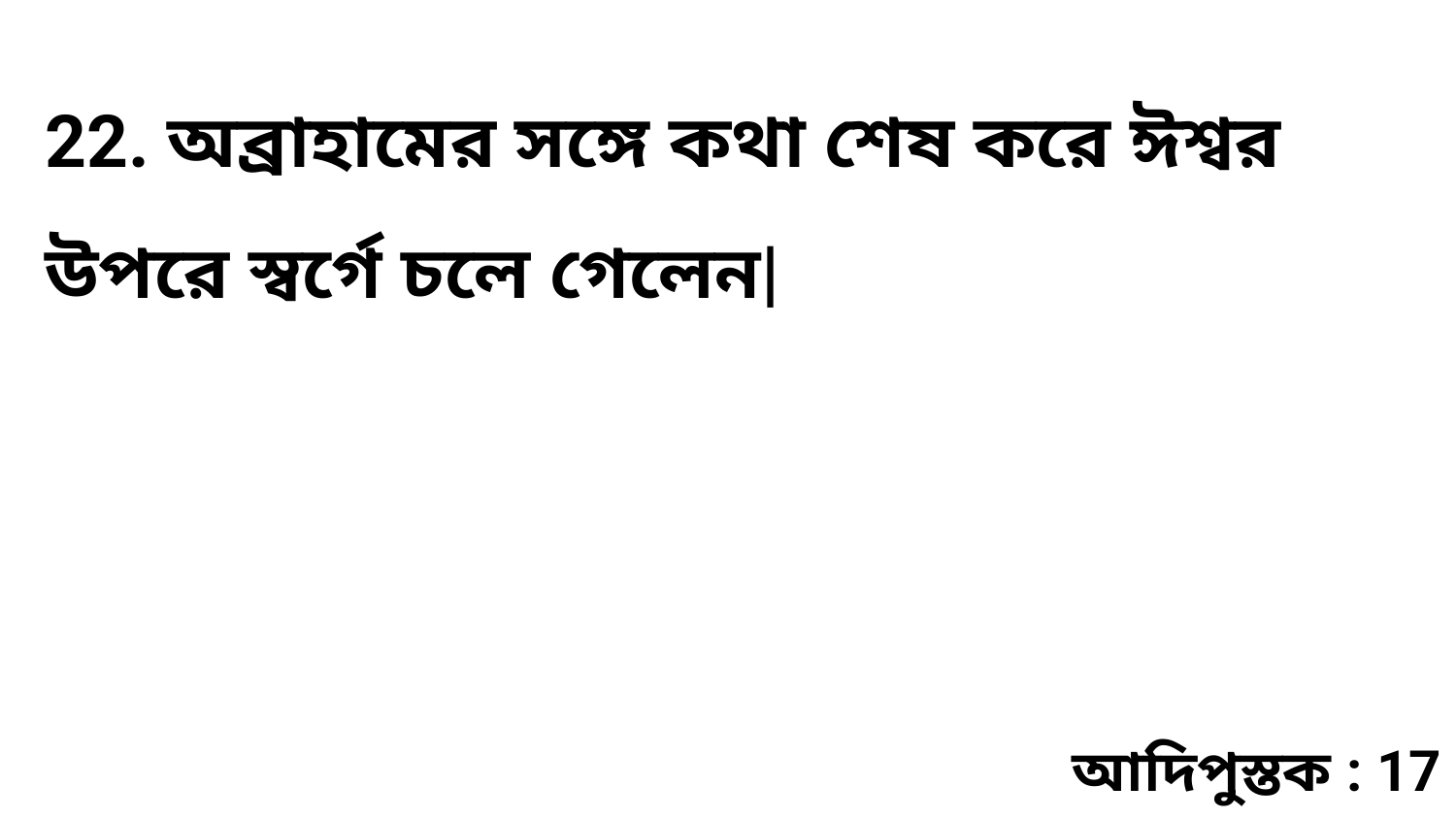

22. অব্রাহামের সঙ্গে কথা শেষ করে ঈশ্বর উপরে স্বর্গে চলে গেলেন|
আদিপুস্তক : 17